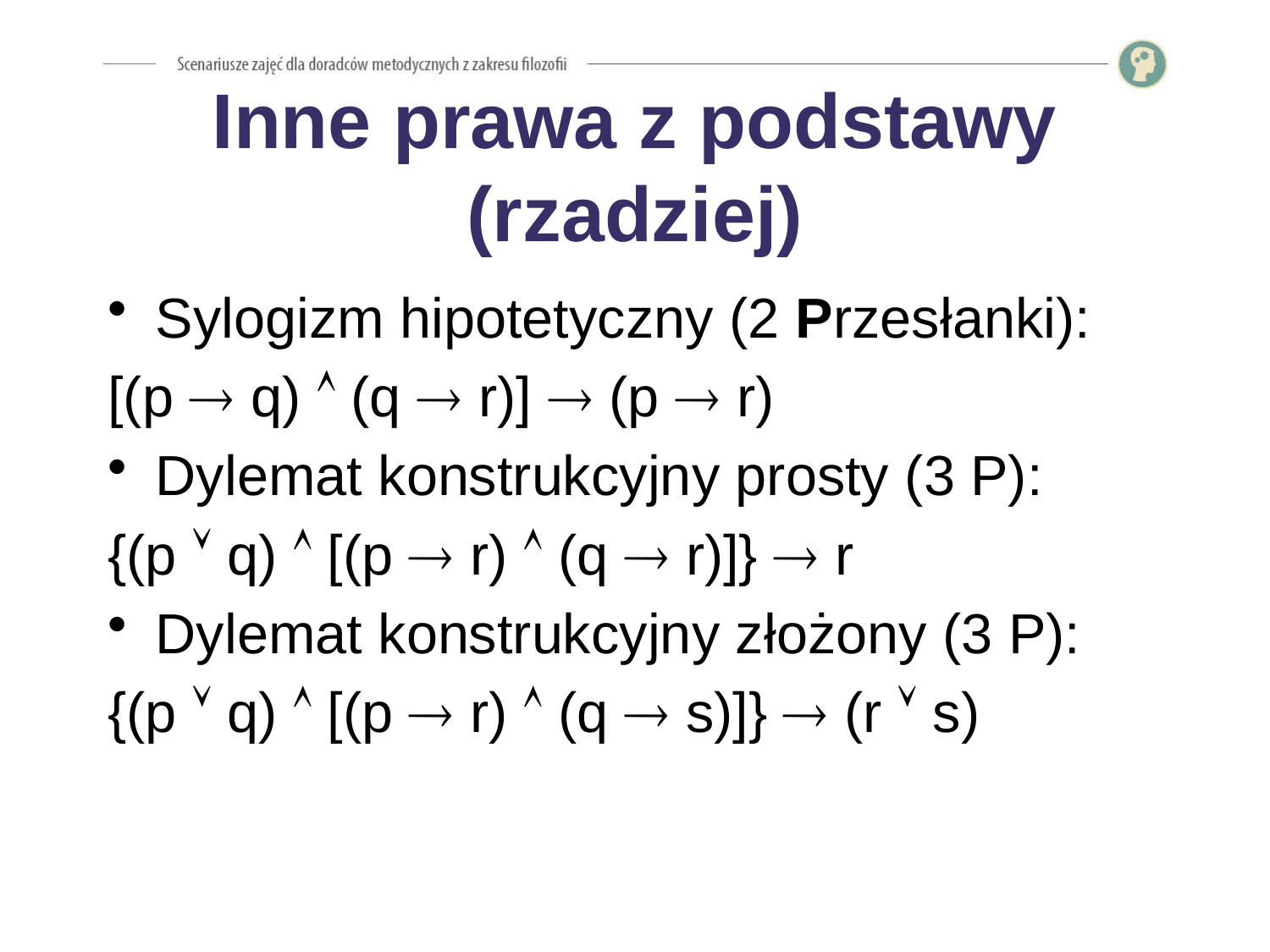

# Inne prawa z podstawy (rzadziej)
Sylogizm hipotetyczny (2 Przesłanki):
[(p → q) ∧ (q → r)] → (p → r)
Dylemat konstrukcyjny prosty (3 P):
{(p ∨ q) ∧ [(p → r) ∧ (q → r)]} → r
Dylemat konstrukcyjny złożony (3 P):
{(p ∨ q) ∧ [(p → r) ∧ (q → s)]} → (r ∨ s)